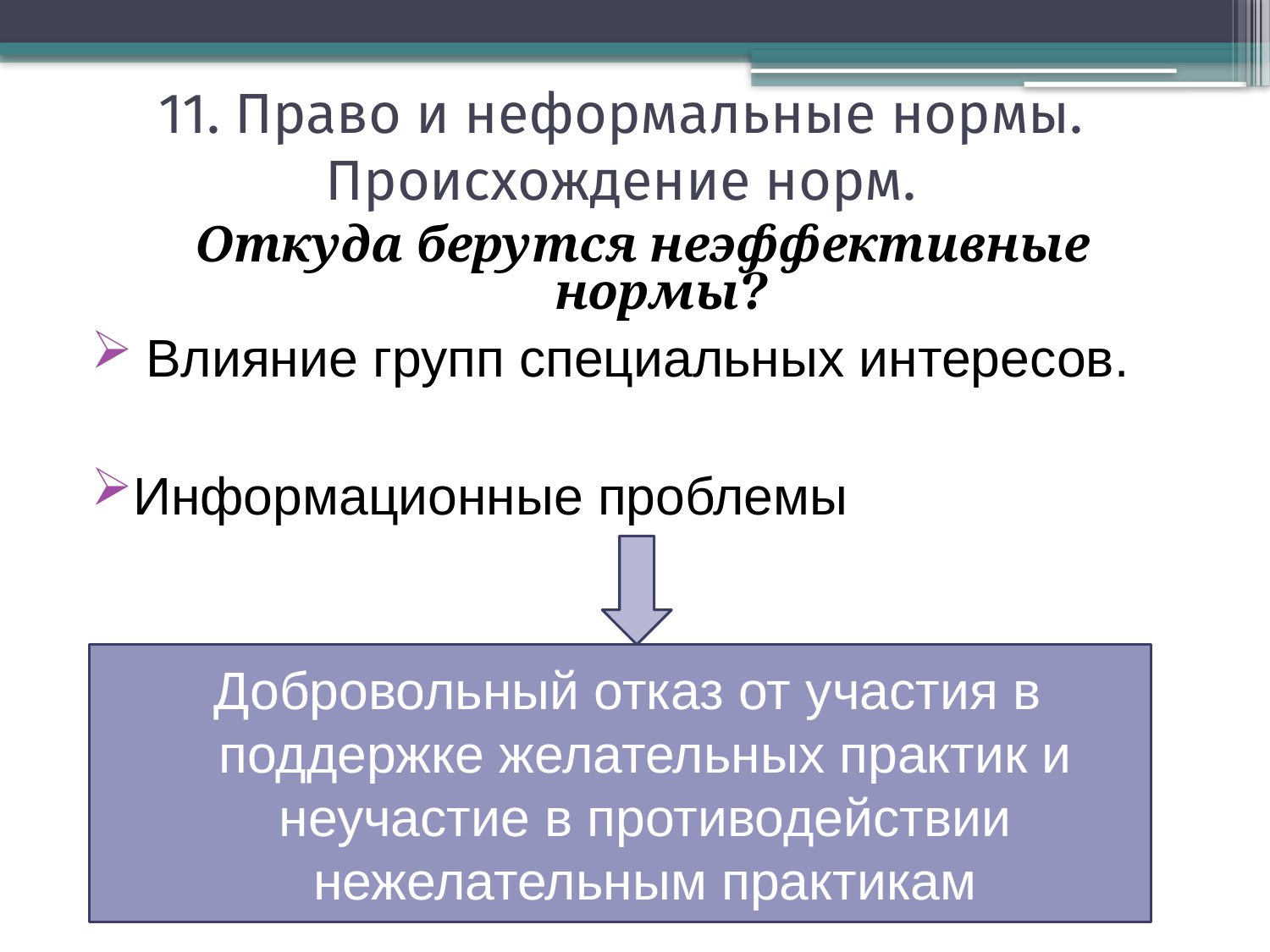

11. Право и неформальные нормы. Происхождение норм.
Откуда берутся неэффективные нормы?
 Влияние групп специальных интересов.

Информационные проблемы

Добровольный отказ от участия в поддержке желательных практик и неучастие в противодействии нежелательным практикам